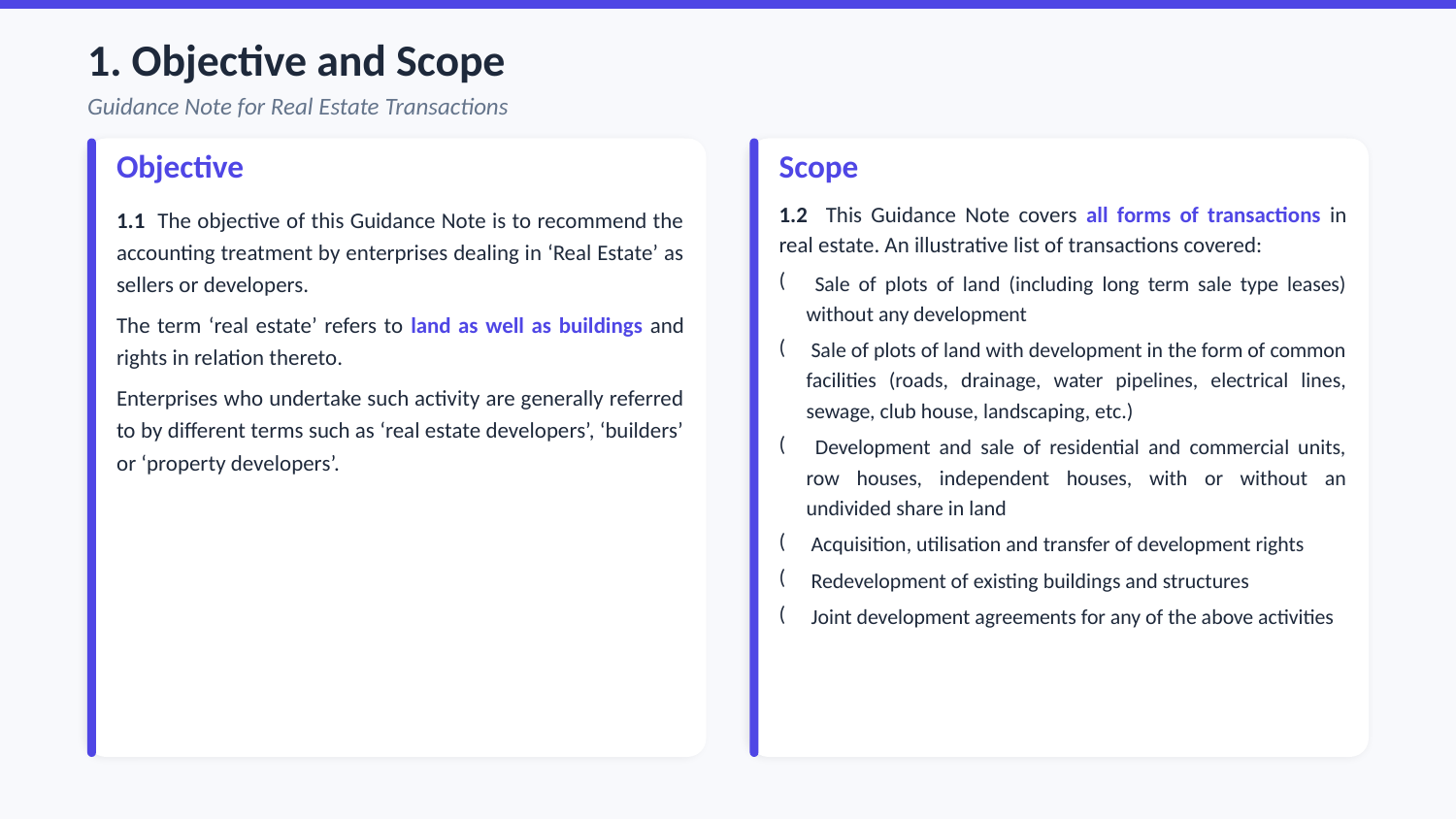

1. Objective and Scope
Guidance Note for Real Estate Transactions

Objective
1.1  The objective of this Guidance Note is to recommend the accounting treatment by enterprises dealing in ‘Real Estate’ as sellers or developers.
The term ‘real estate’ refers to land as well as buildings and rights in relation thereto.
Enterprises who undertake such activity are generally referred to by different terms such as ‘real estate developers’, ‘builders’ or ‘property developers’.
Scope
1.2  This Guidance Note covers all forms of transactions in real estate. An illustrative list of transactions covered:
 Sale of plots of land (including long term sale type leases) without any development
 Sale of plots of land with development in the form of common facilities (roads, drainage, water pipelines, electrical lines, sewage, club house, landscaping, etc.)
 Development and sale of residential and commercial units, row houses, independent houses, with or without an undivided share in land
 Acquisition, utilisation and transfer of development rights
 Redevelopment of existing buildings and structures
 Joint development agreements for any of the above activities